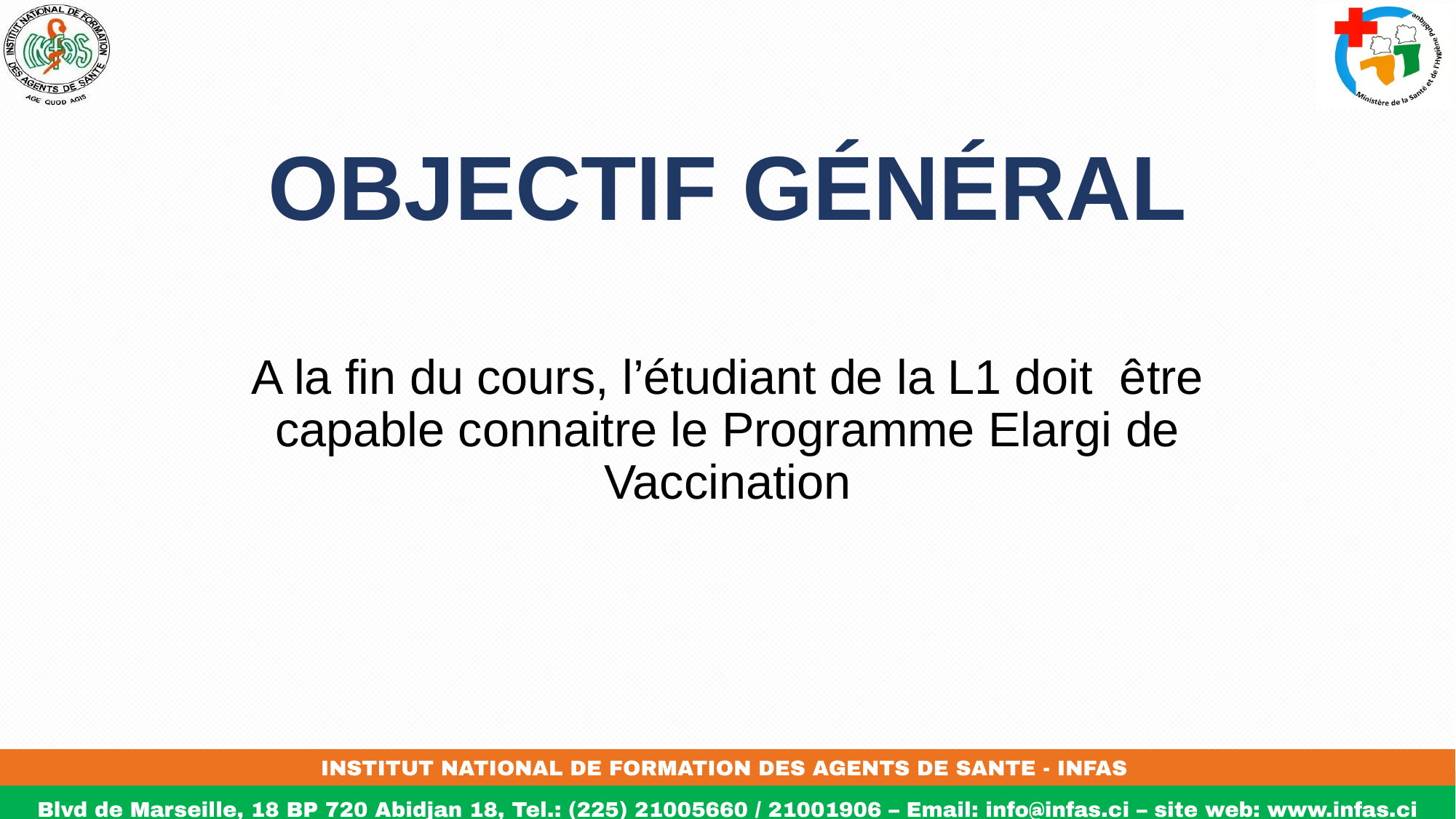

# OBJECTIF GÉNÉRAL

A la fin du cours, l’étudiant de la L1 doit  être capable connaitre le Programme Elargi de Vaccination